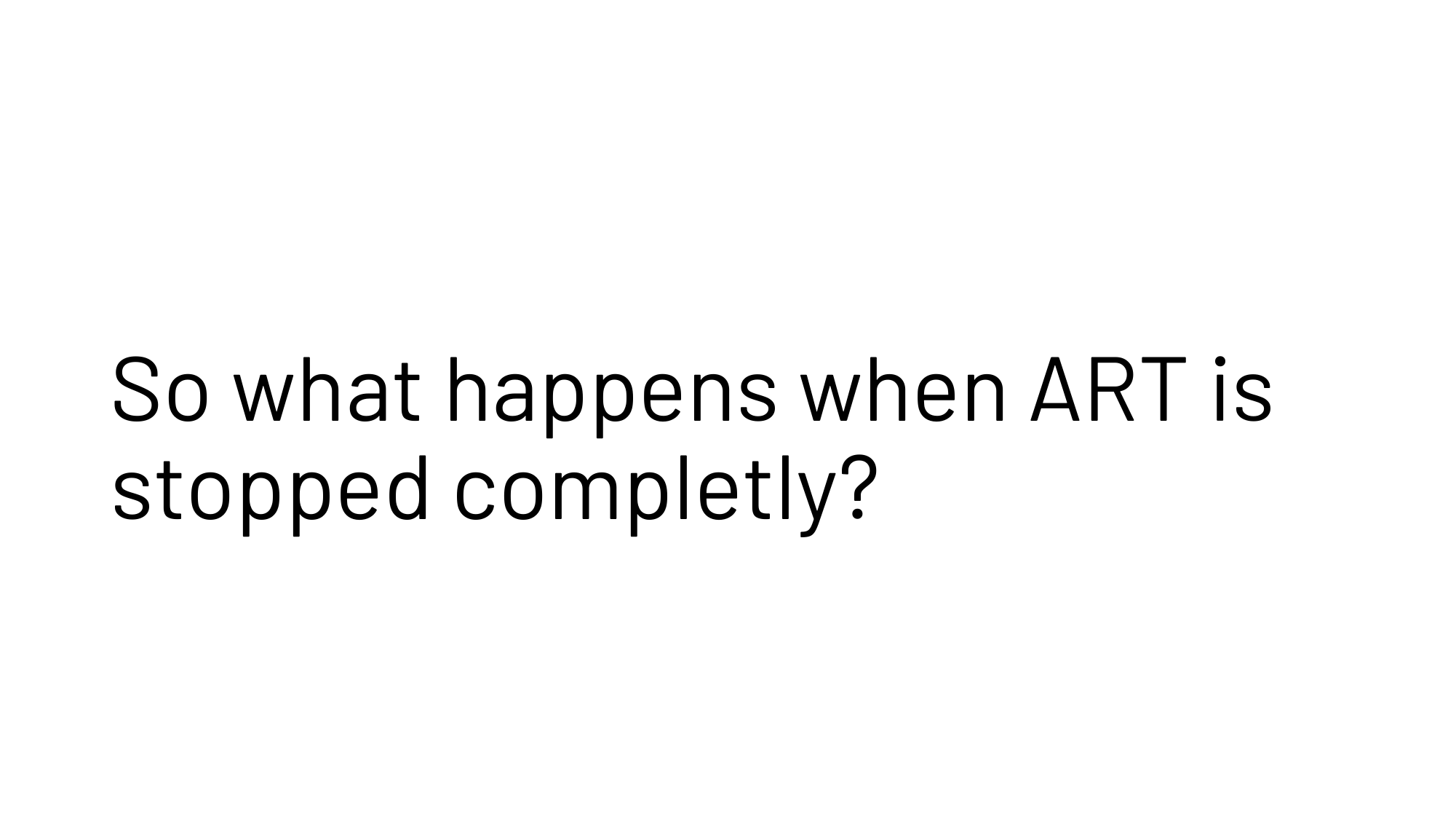

# So what happens when ART is stopped completly?